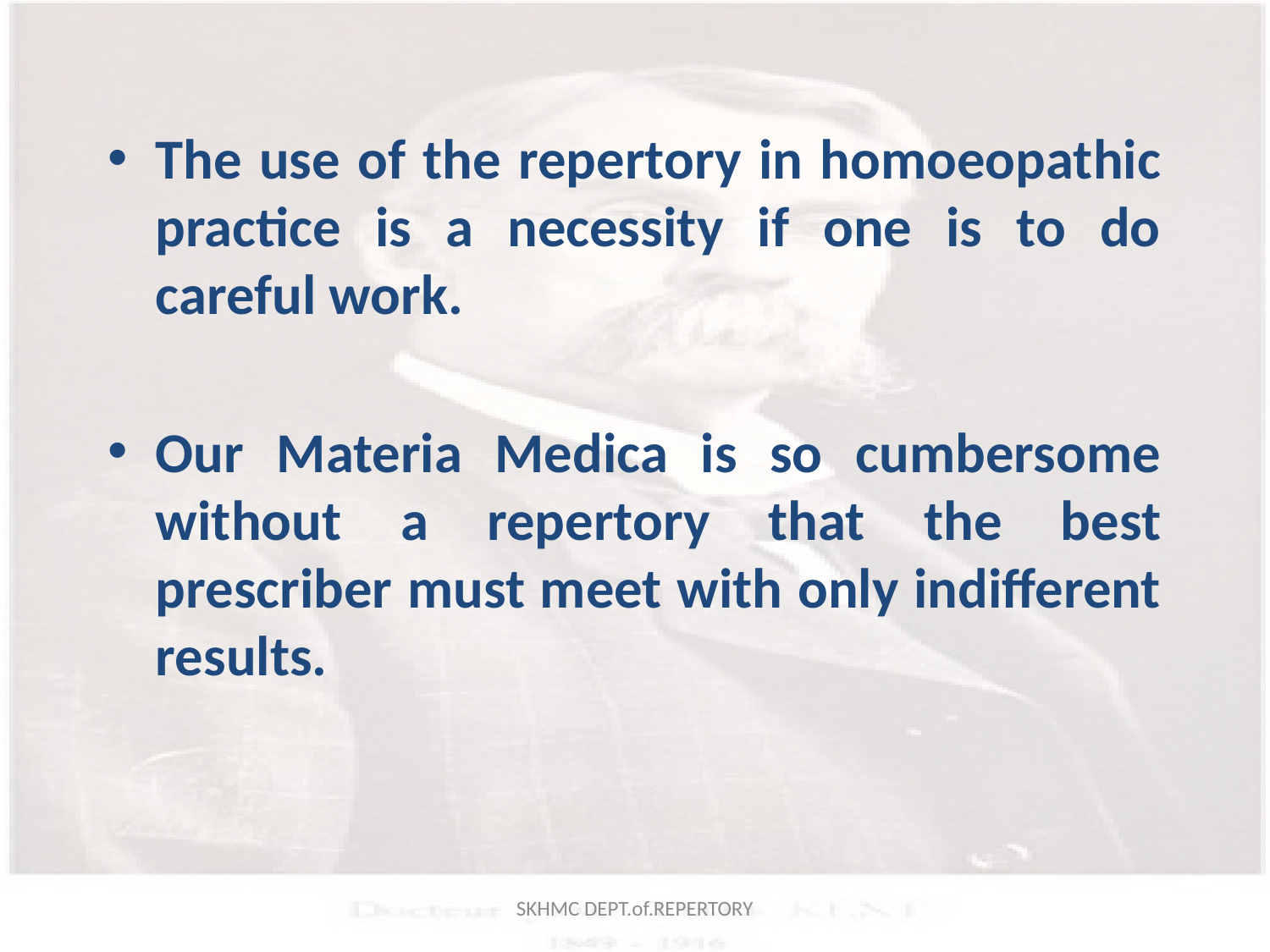

The use of the repertory in homoeopathic practice is a necessity if one is to do careful work.

Our Materia Medica is so cumbersome without a repertory that the best prescriber must meet with only indifferent results.
SKHMC DEPT.of.REPERTORY